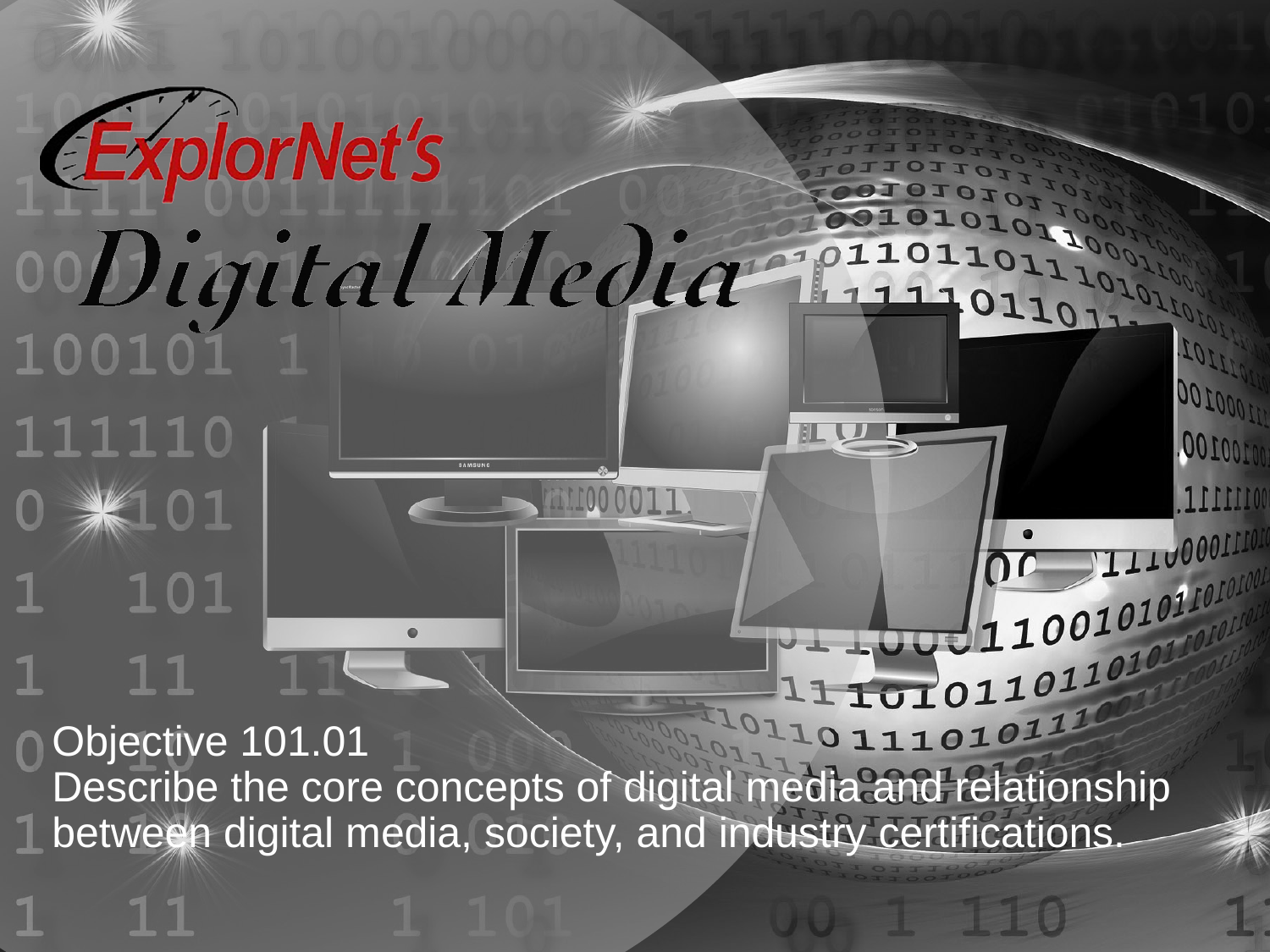

Objective 101.01
Describe the core concepts of digital media and relationship between digital media, society, and industry certifications.